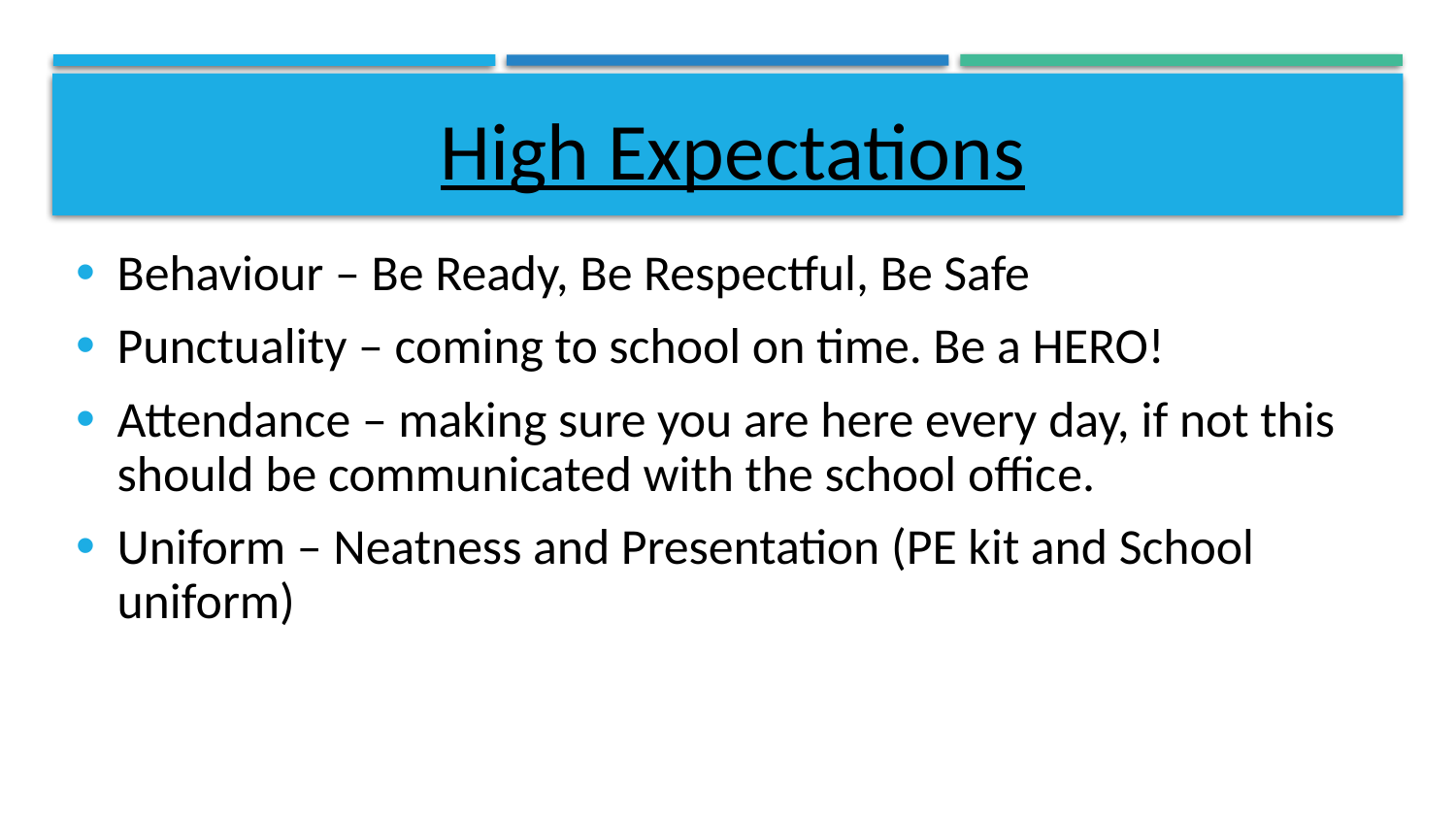

# High Expectations
Behaviour – Be Ready, Be Respectful, Be Safe
Punctuality – coming to school on time. Be a HERO!
Attendance – making sure you are here every day, if not this should be communicated with the school office.
Uniform – Neatness and Presentation (PE kit and School uniform)